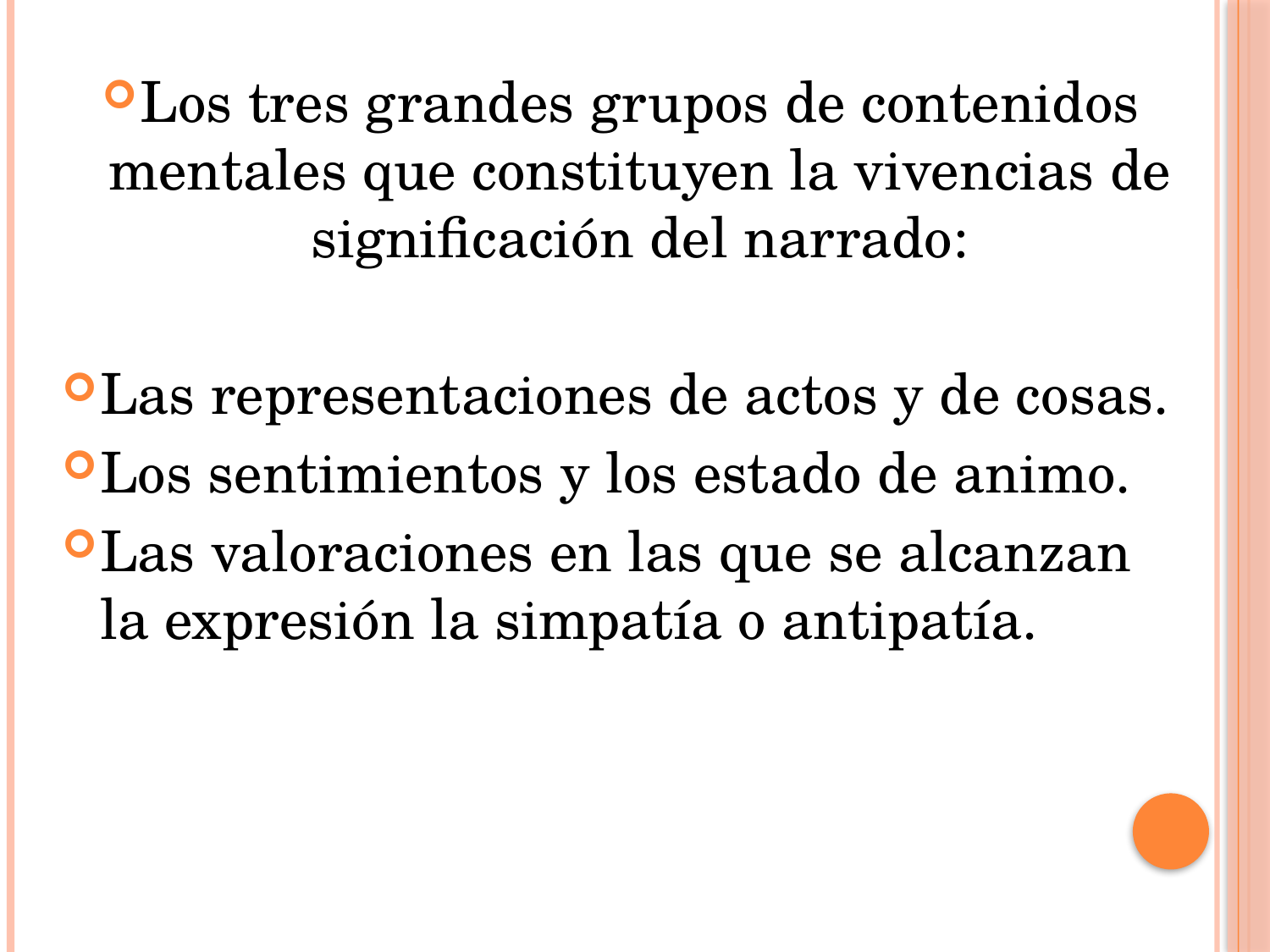

Los tres grandes grupos de contenidos mentales que constituyen la vivencias de significación del narrado:

Las representaciones de actos y de cosas.
Los sentimientos y los estado de animo.
Las valoraciones en las que se alcanzan la expresión la simpatía o antipatía.